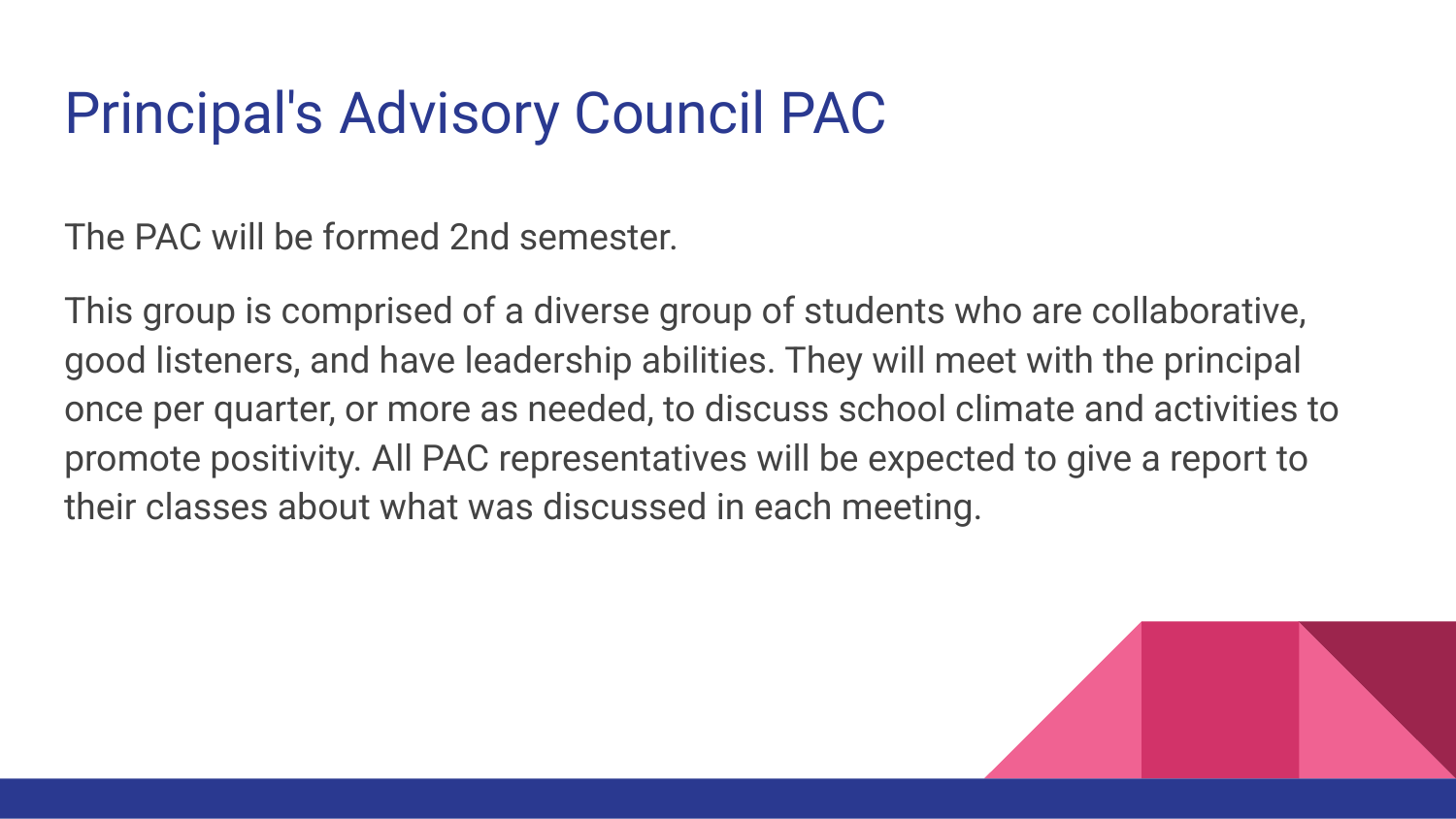

# Principal's Advisory Council PAC
The PAC will be formed 2nd semester.
This group is comprised of a diverse group of students who are collaborative, good listeners, and have leadership abilities. They will meet with the principal once per quarter, or more as needed, to discuss school climate and activities to promote positivity. All PAC representatives will be expected to give a report to their classes about what was discussed in each meeting.